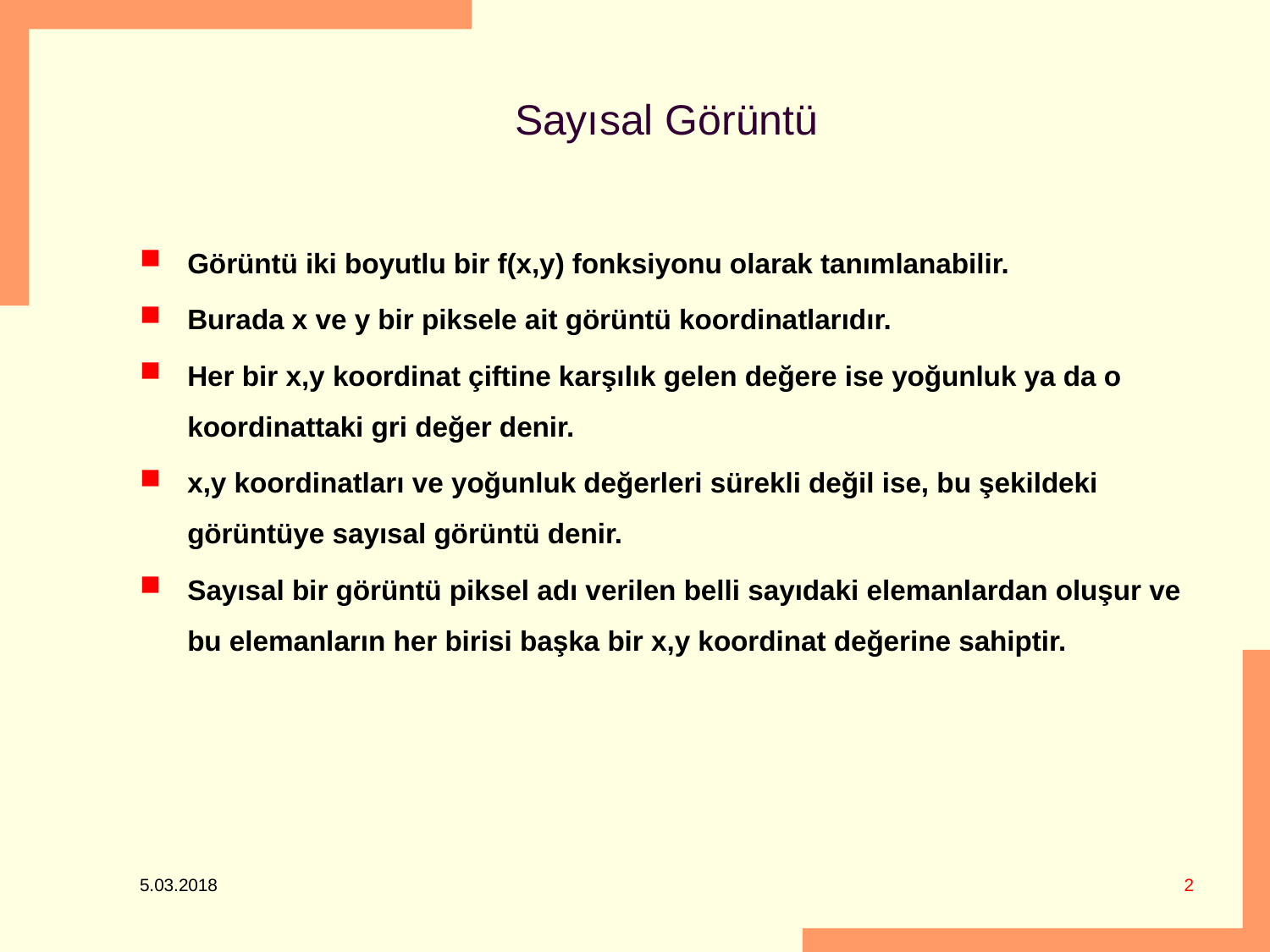

# Sayısal Görüntü
Görüntü iki boyutlu bir f(x,y) fonksiyonu olarak tanımlanabilir.
Burada x ve y bir piksele ait görüntü koordinatlarıdır.
Her bir x,y koordinat çiftine karşılık gelen değere ise yoğunluk ya da o koordinattaki gri değer denir.
x,y koordinatları ve yoğunluk değerleri sürekli değil ise, bu şekildeki görüntüye sayısal görüntü denir.
Sayısal bir görüntü piksel adı verilen belli sayıdaki elemanlardan oluşur ve bu elemanların her birisi başka bir x,y koordinat değerine sahiptir.
2
5.03.2018